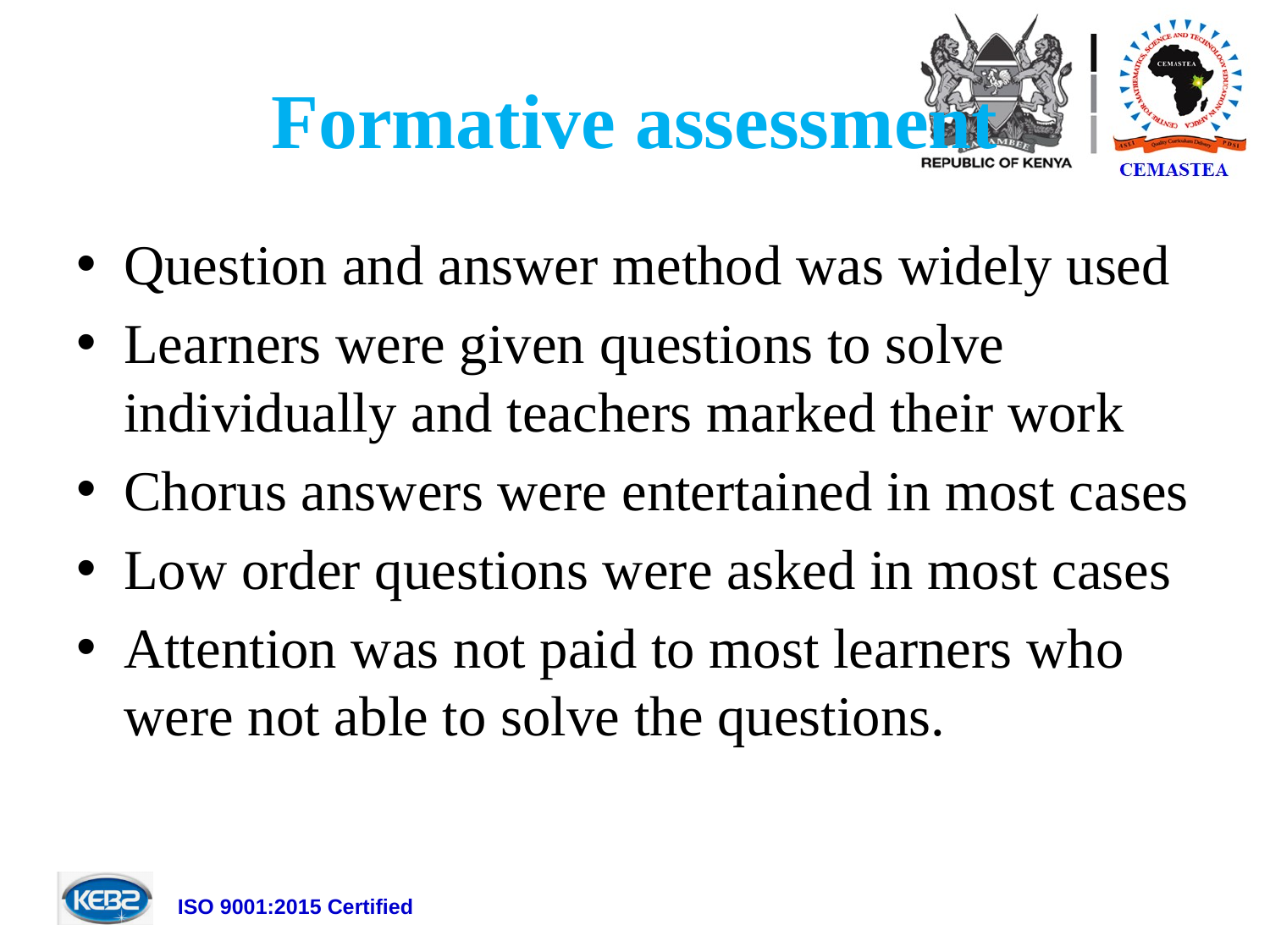

# Formative assessment
Question and answer method was widely used
Learners were given questions to solve individually and teachers marked their work
Chorus answers were entertained in most cases
Low order questions were asked in most cases
Attention was not paid to most learners who were not able to solve the questions.